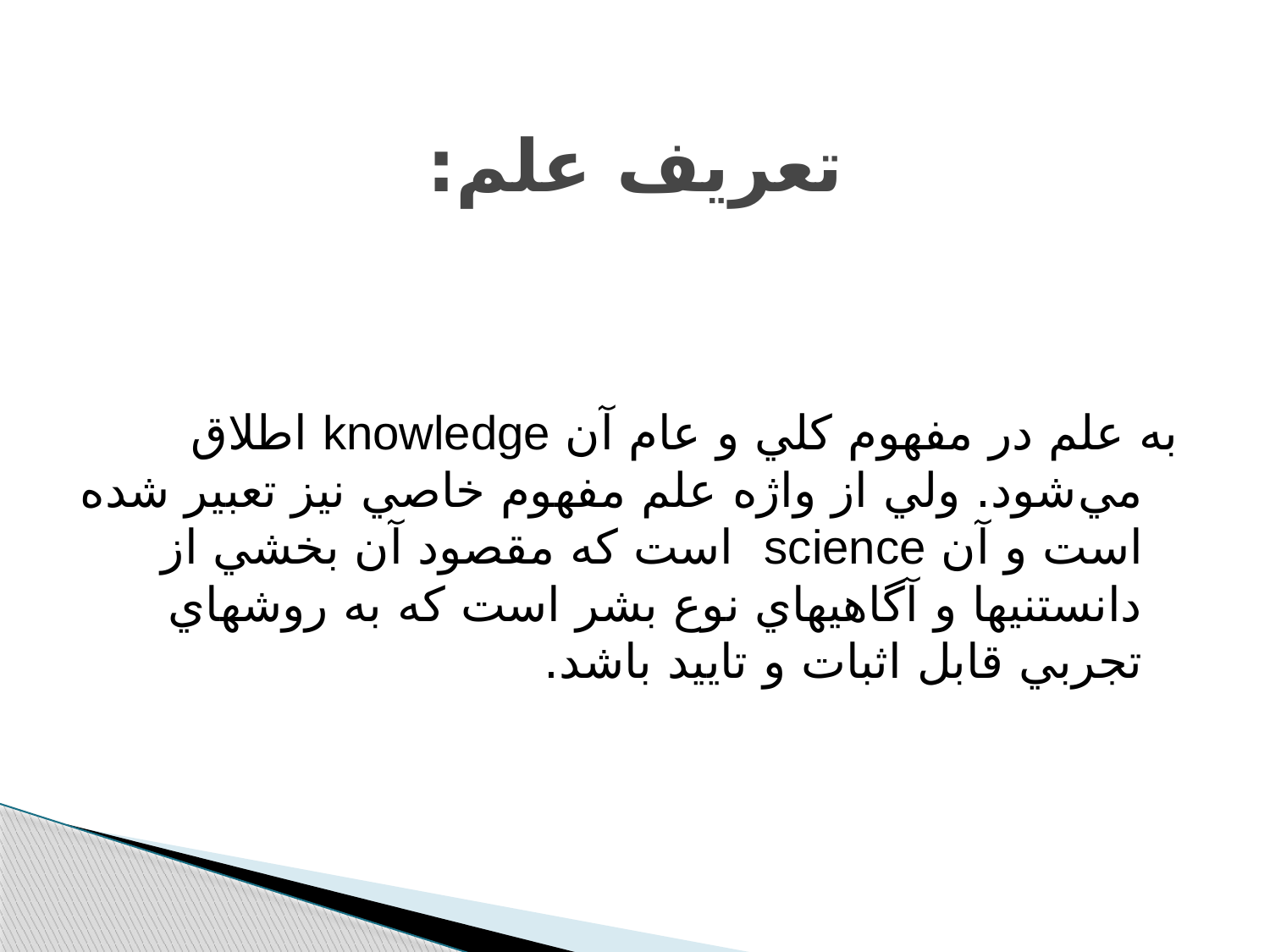

# تعريف علم:
به علم در مفهوم کلي و عام آن knowledge اطلاق مي‌شود. ولي از واژه علم مفهوم خاصي نيز تعبير شده است و آن science  است که مقصود آن بخشي از دانستنيها و آگاهيهاي نوع بشر است که به روشهاي تجربي قابل اثبات و تاييد باشد.